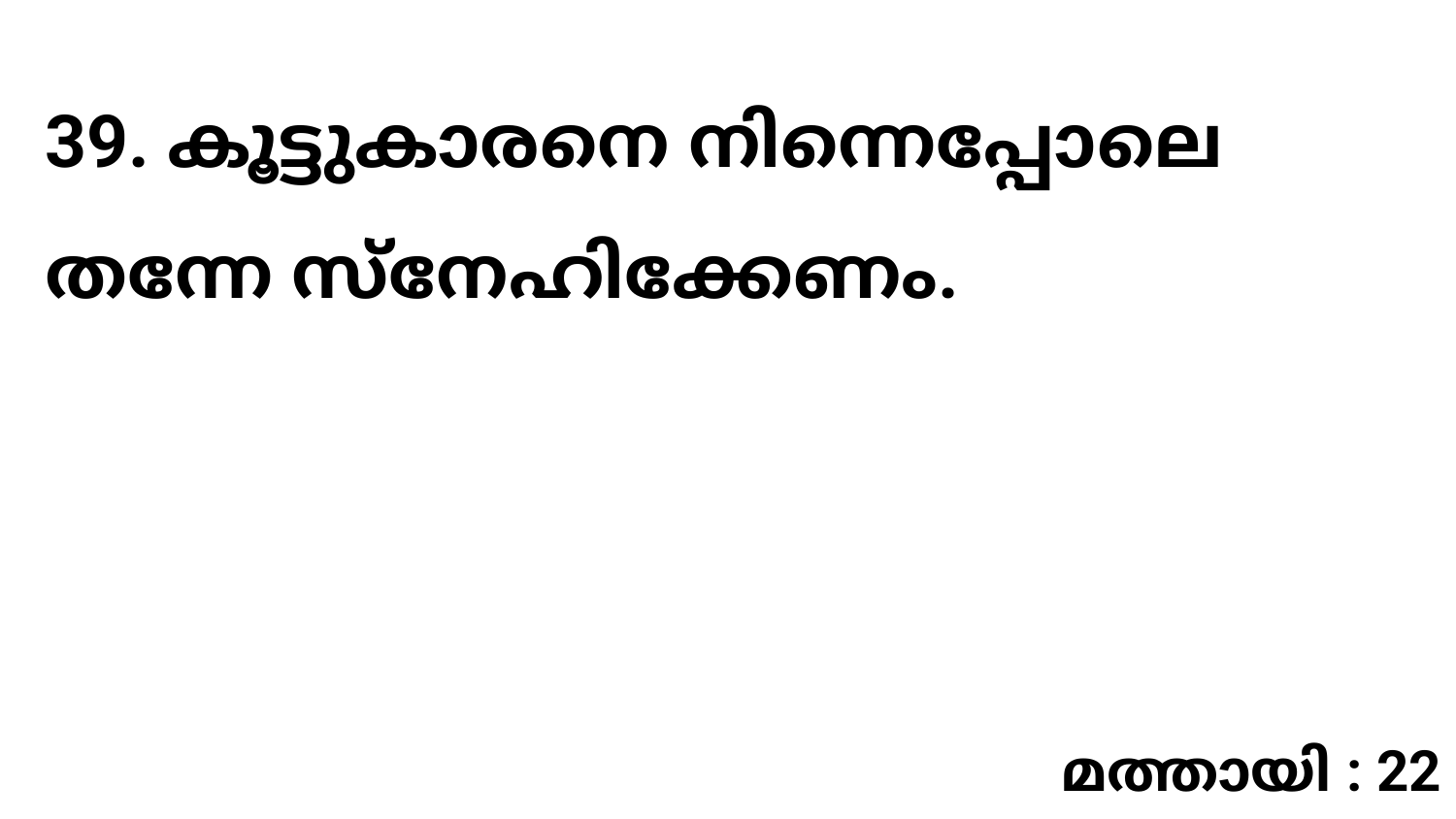

39. കൂട്ടുകാരനെ നിന്നെപ്പോലെ തന്നേ സ്നേഹിക്കേണം.
മത്തായി : 22